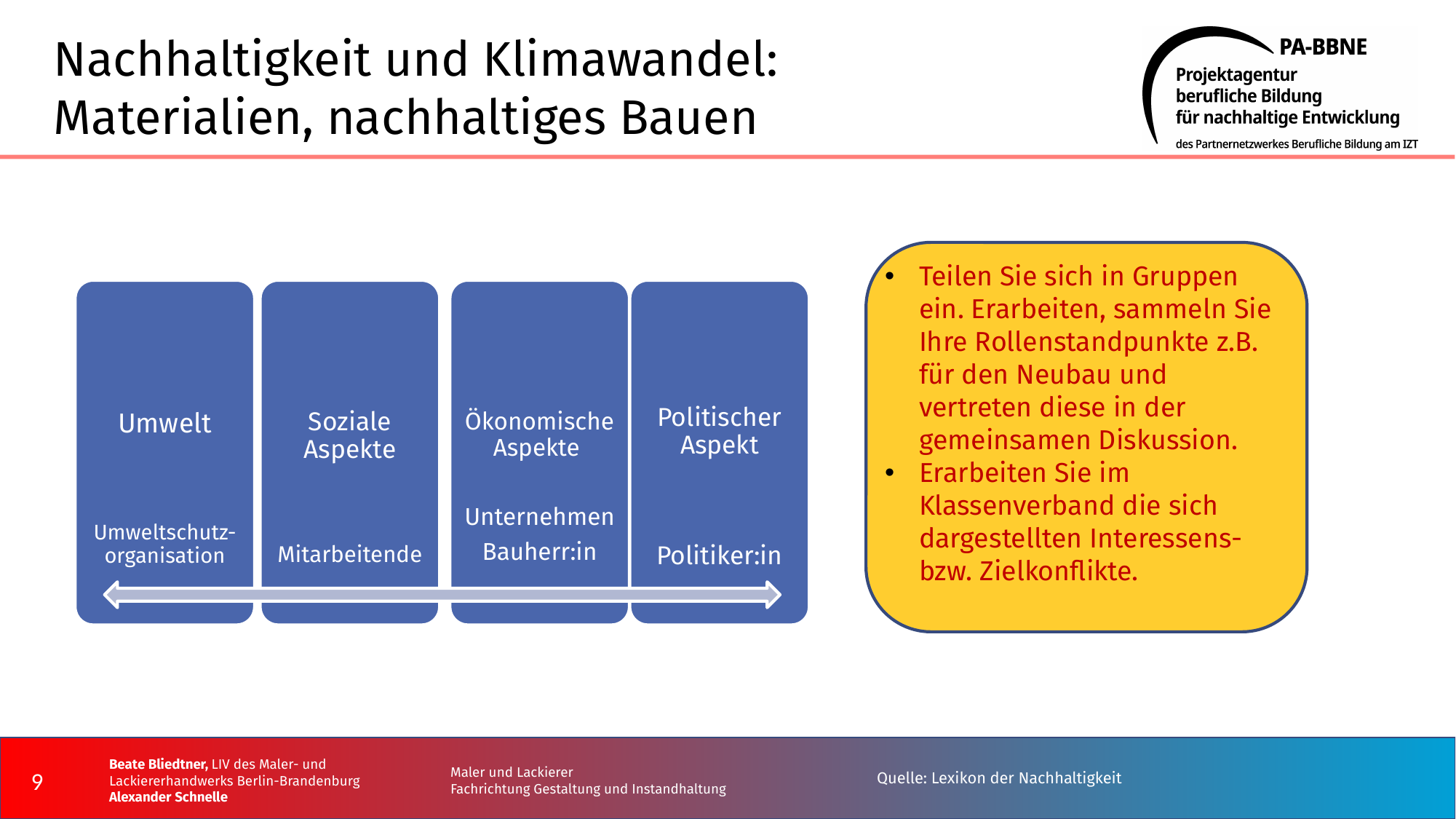

# Nachhaltigkeit und Klimawandel: Materialien, nachhaltiges Bauen
Teilen Sie sich in Gruppen ein. Erarbeiten, sammeln Sie Ihre Rollenstandpunkte z.B. für den Neubau und vertreten diese in der gemeinsamen Diskussion.
Erarbeiten Sie im Klassenverband die sich dargestellten Interessens- bzw. Zielkonflikte.

Umwelt

Umweltschutz-organisation

Soziale Aspekte

Mitarbeitende

Ökonomische Aspekte

Unternehmen
Bauherr:in

Politischer Aspekt

Politiker:in

Quelle: Lexikon der Nachhaltigkeit
9
Beate Bliedtner, LIV des Maler- und Lackiererhandwerks Berlin-Brandenburg Alexander Schnelle
Maler und Lackierer
Fachrichtung Gestaltung und Instandhaltung